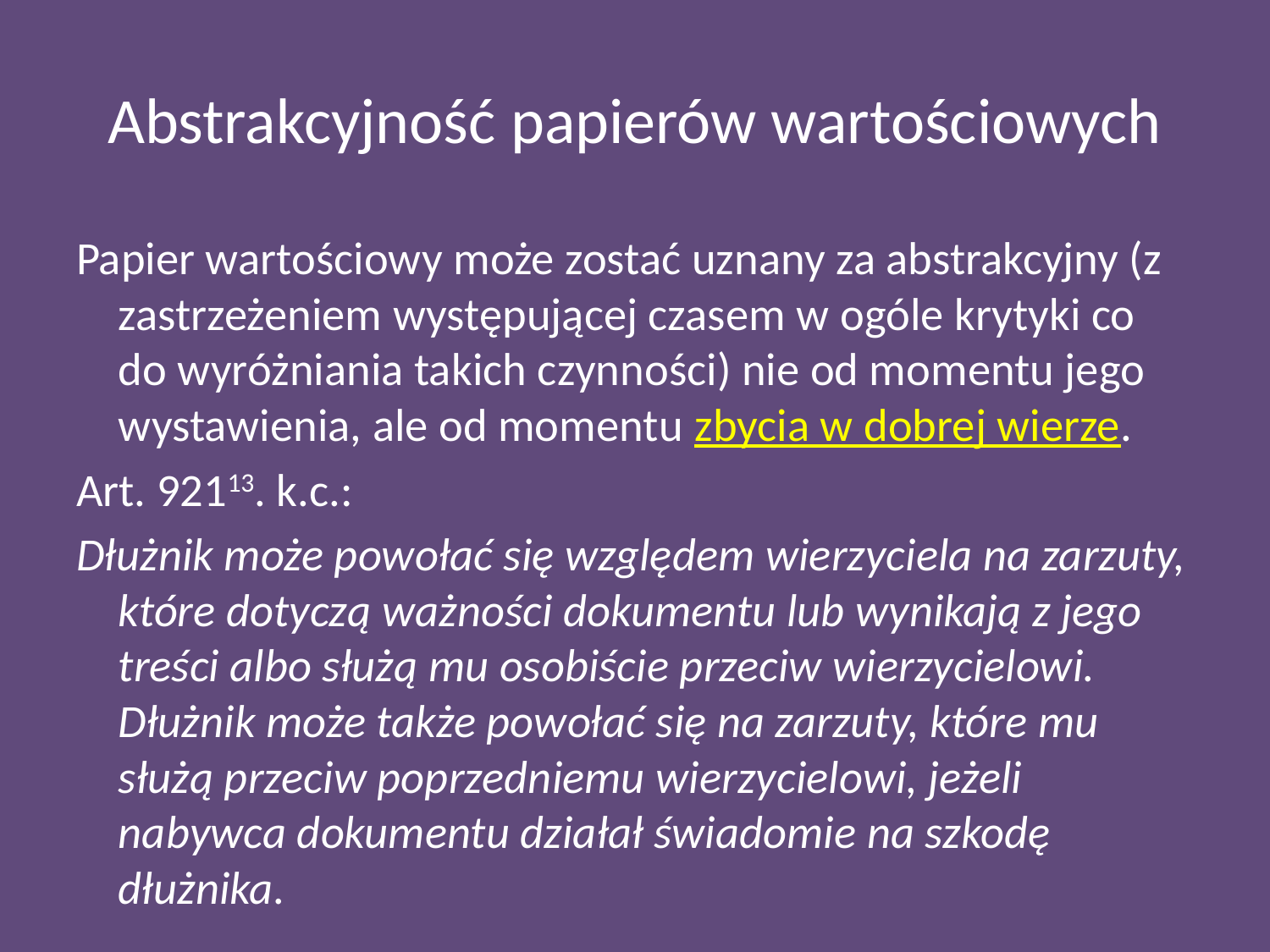

# Abstrakcyjność papierów wartościowych
Papier wartościowy może zostać uznany za abstrakcyjny (z zastrzeżeniem występującej czasem w ogóle krytyki co do wyróżniania takich czynności) nie od momentu jego wystawienia, ale od momentu zbycia w dobrej wierze.
Art. 92113. k.c.:
Dłużnik może powołać się względem wierzyciela na zarzuty, które dotyczą ważności dokumentu lub wynikają z jego treści albo służą mu osobiście przeciw wierzycielowi. Dłużnik może także powołać się na zarzuty, które mu służą przeciw poprzedniemu wierzycielowi, jeżeli nabywca dokumentu działał świadomie na szkodę dłużnika.